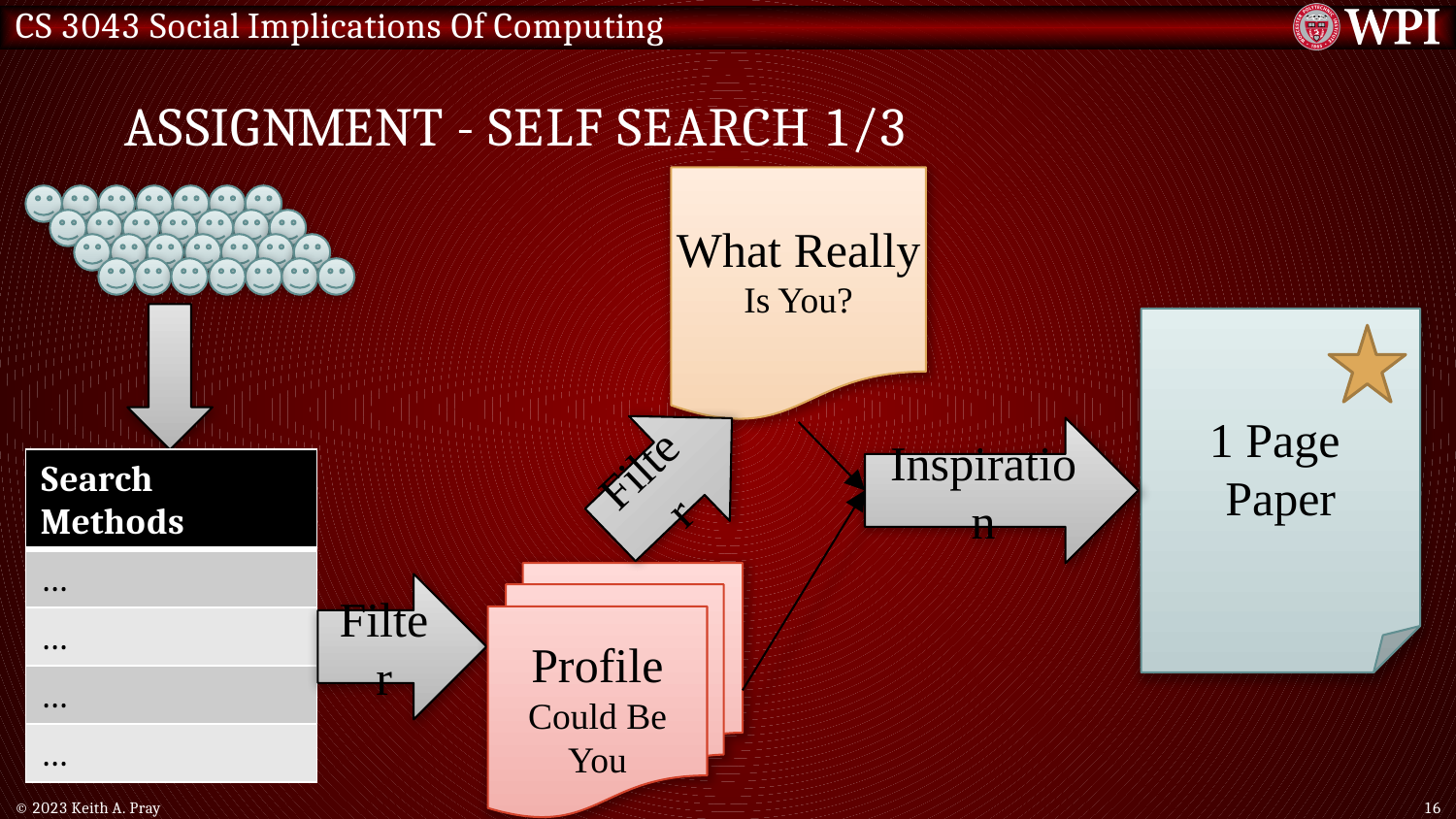

# Assignment - Self Search 1/3
What Really
Is You?

1 Page
Paper

Filter
Inspiration
| Search Methods |
| --- |
| … |
| … |
| … |
| … |
Profile
Could Be You
Filter
© 2023 Keith A. Pray
16